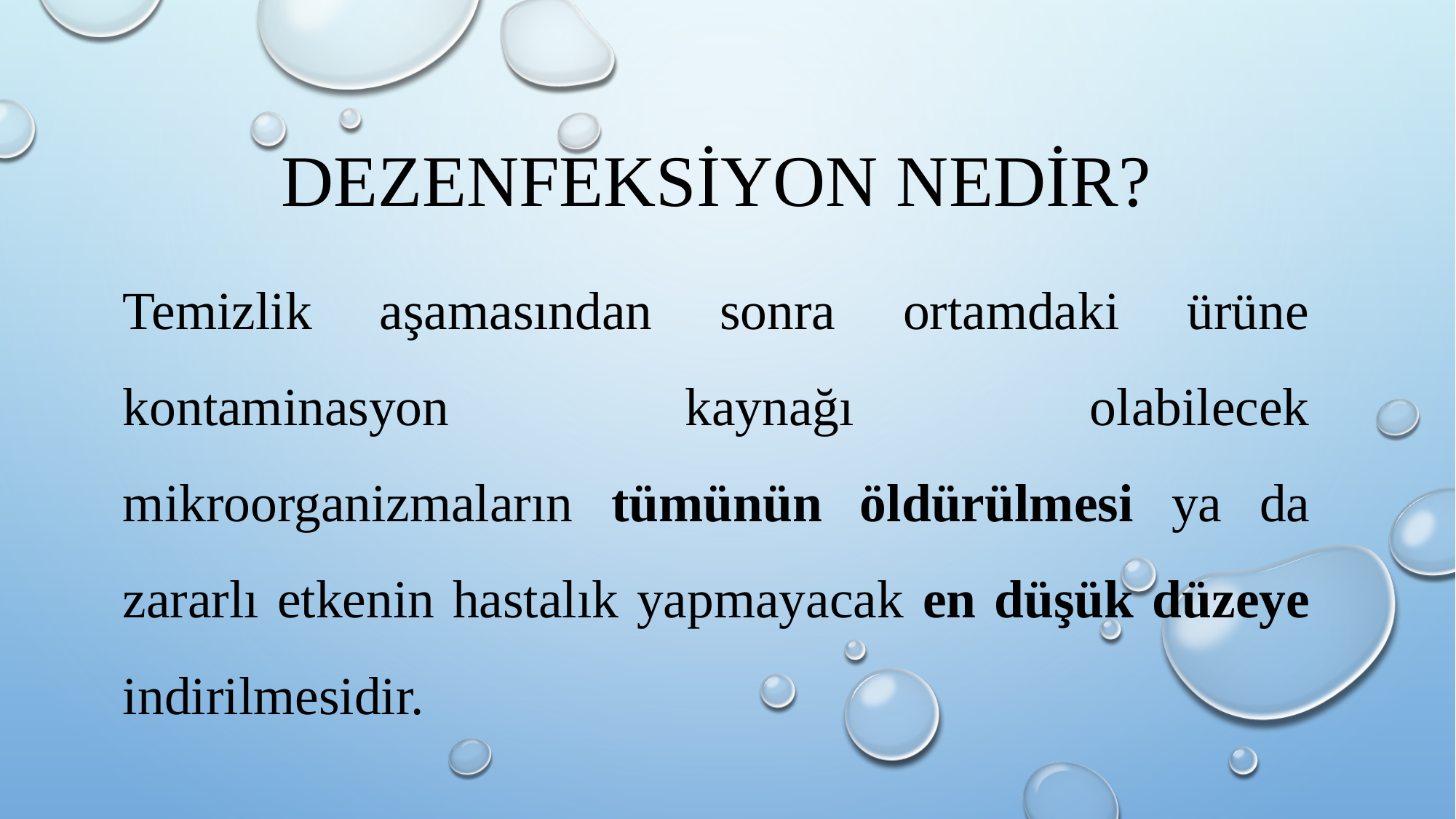

# dezenfeksİyon nedİR?
Temizlik aşamasından sonra ortamdaki ürüne kontaminasyon kaynağı olabilecek mikroorganizmaların tümünün öldürülmesi ya da zararlı etkenin hastalık yapmayacak en düşük düzeye indirilmesidir.